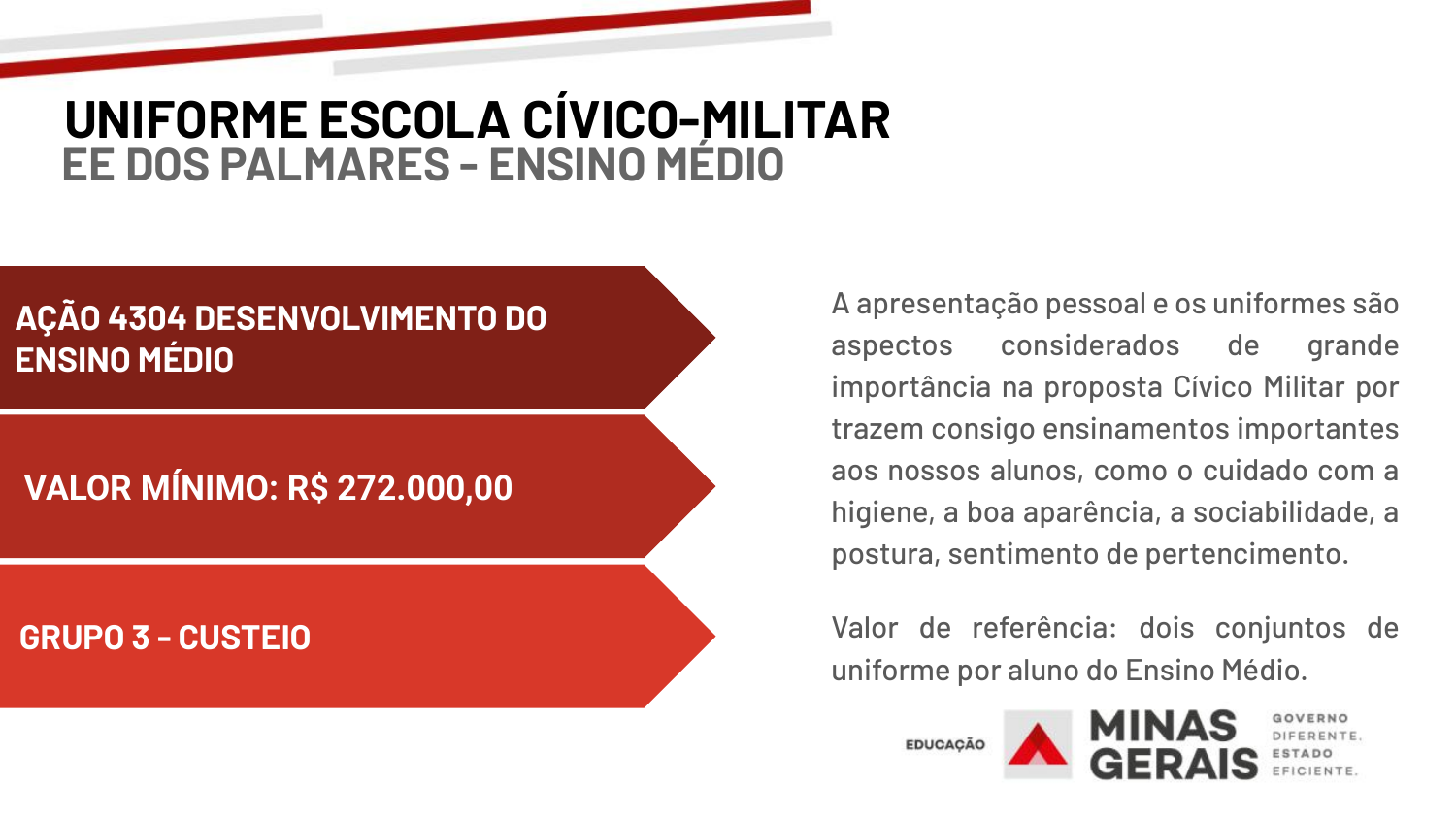

# UNIFORME ESCOLA CÍVICO-MILITAR
EE DOS PALMARES - ENSINO MÉDIO
A apresentação pessoal e os uniformes são aspectos considerados de grande importância na proposta Cívico Militar por trazem consigo ensinamentos importantes aos nossos alunos, como o cuidado com a higiene, a boa aparência, a sociabilidade, a postura, sentimento de pertencimento.
Valor de referência: dois conjuntos de uniforme por aluno do Ensino Médio.
AÇÃO 4304 DESENVOLVIMENTO DO ENSINO MÉDIO
   VALOR MÍNIMO: R$ 272.000,00
   GRUPO 3 - CUSTEIO